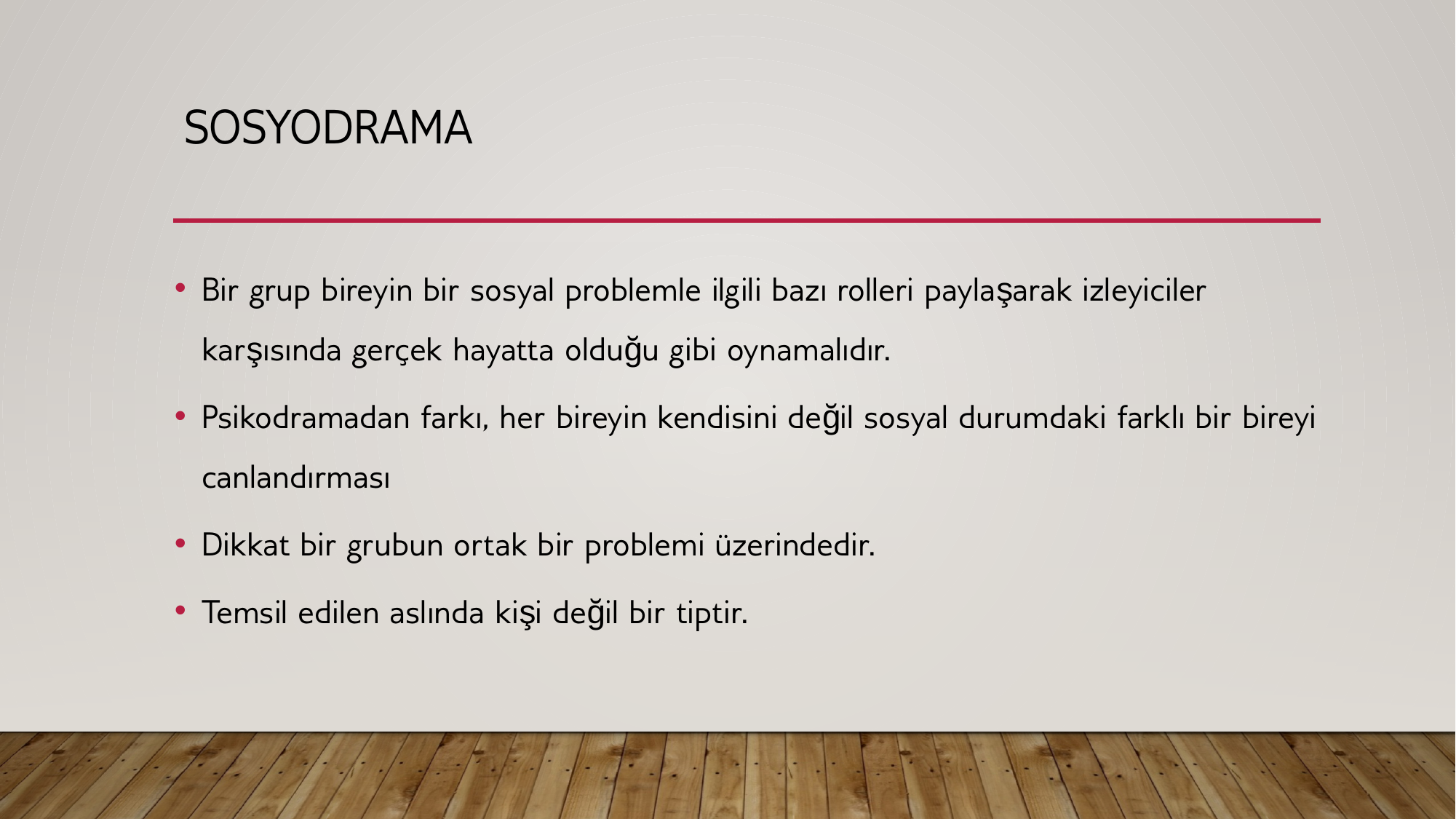

# sosyodrama
Bir grup bireyin bir sosyal problemle ilgili bazı rolleri paylaşarak izleyiciler karşısında gerçek hayatta olduğu gibi oynamalıdır.
Psikodramadan farkı, her bireyin kendisini değil sosyal durumdaki farklı bir bireyi canlandırması
Dikkat bir grubun ortak bir problemi üzerindedir.
Temsil edilen aslında kişi değil bir tiptir.